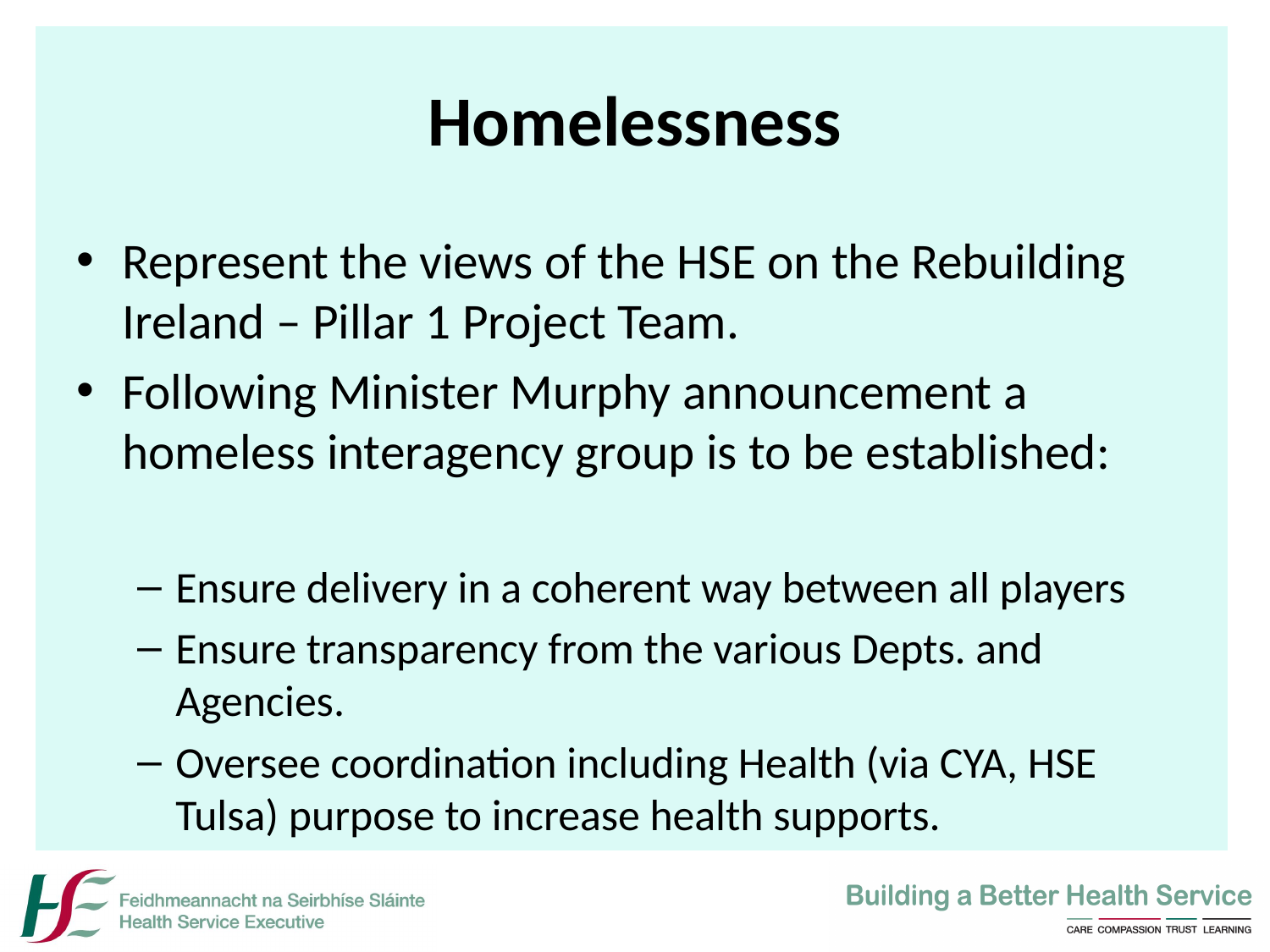

# Homelessness
Represent the views of the HSE on the Rebuilding Ireland – Pillar 1 Project Team.
Following Minister Murphy announcement a homeless interagency group is to be established:

Ensure delivery in a coherent way between all players
Ensure transparency from the various Depts. and Agencies.
Oversee coordination including Health (via CYA, HSE Tulsa) purpose to increase health supports.